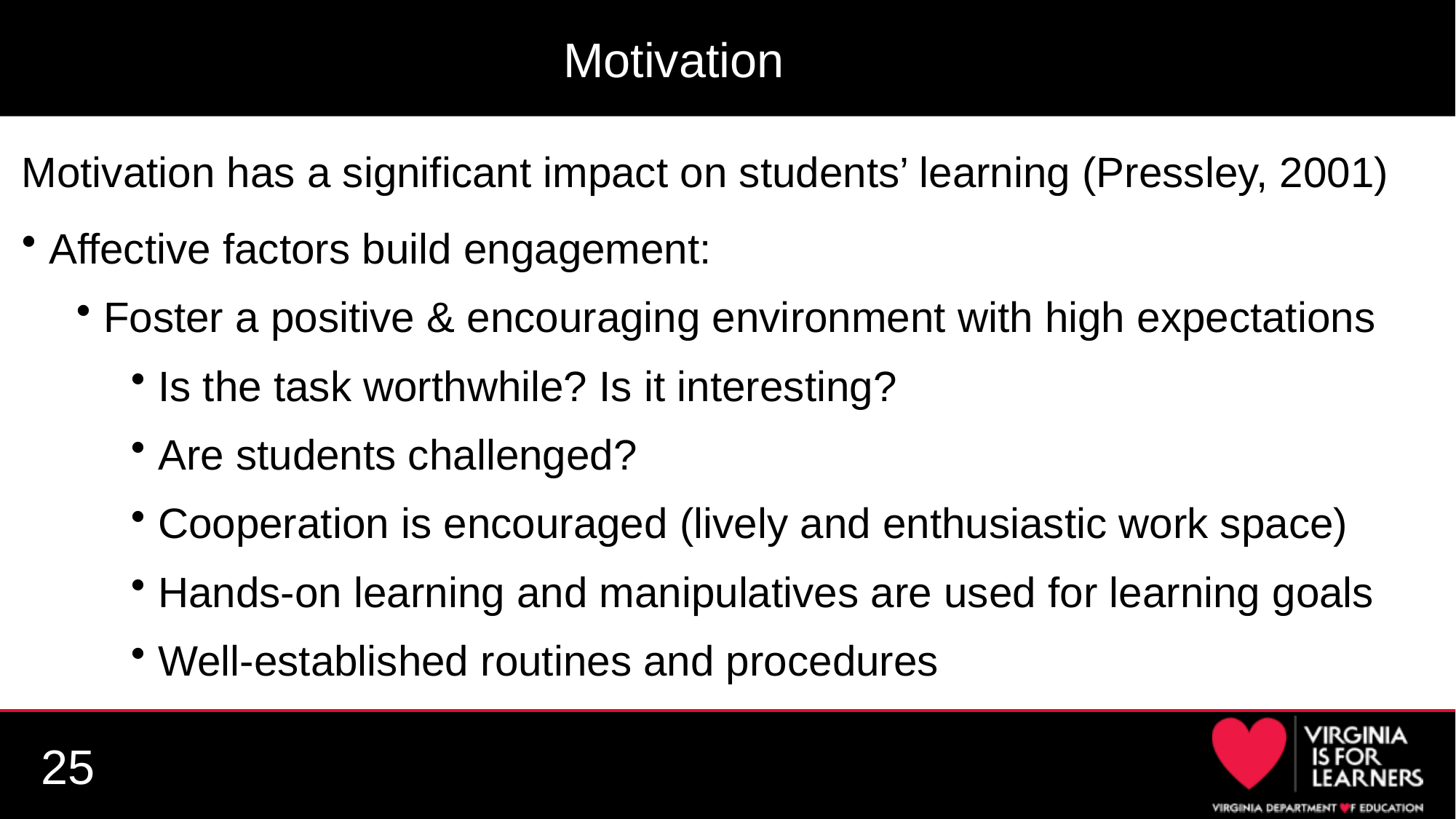

# Motivation
Motivation has a significant impact on students’ learning (Pressley, 2001)
Affective factors build engagement:
Foster a positive & encouraging environment with high expectations
Is the task worthwhile? Is it interesting?
Are students challenged?
Cooperation is encouraged (lively and enthusiastic work space)
Hands-on learning and manipulatives are used for learning goals
Well-established routines and procedures